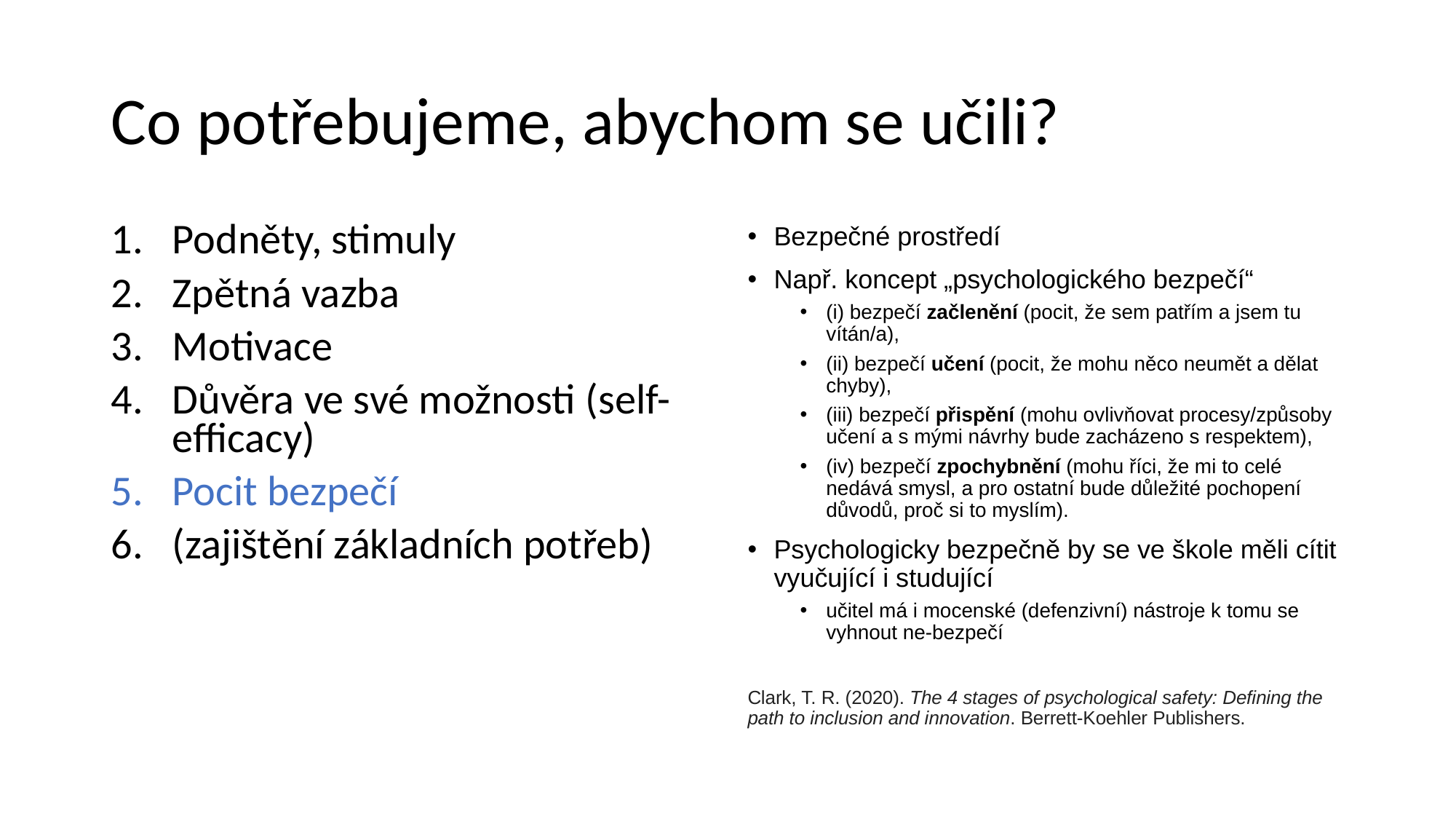

# Co potřebujeme, abychom se učili?
Podněty, stimuly
Zpětná vazba
Motivace
Důvěra ve své možnosti (self-efficacy)
Pocit bezpečí
(zajištění základních potřeb)
Bezpečné prostředí
Např. koncept „psychologického bezpečí“
(i) bezpečí začlenění (pocit, že sem patřím a jsem tu vítán/a),
(ii) bezpečí učení (pocit, že mohu něco neumět a dělat chyby),
(iii) bezpečí přispění (mohu ovlivňovat procesy/způsoby učení a s mými návrhy bude zacházeno s respektem),
(iv) bezpečí zpochybnění (mohu říci, že mi to celé nedává smysl, a pro ostatní bude důležité pochopení důvodů, proč si to myslím).
Psychologicky bezpečně by se ve škole měli cítit vyučující i studující
učitel má i mocenské (defenzivní) nástroje k tomu se vyhnout ne-bezpečí

Clark, T. R. (2020). The 4 stages of psychological safety: Defining the path to inclusion and innovation. Berrett-Koehler Publishers.